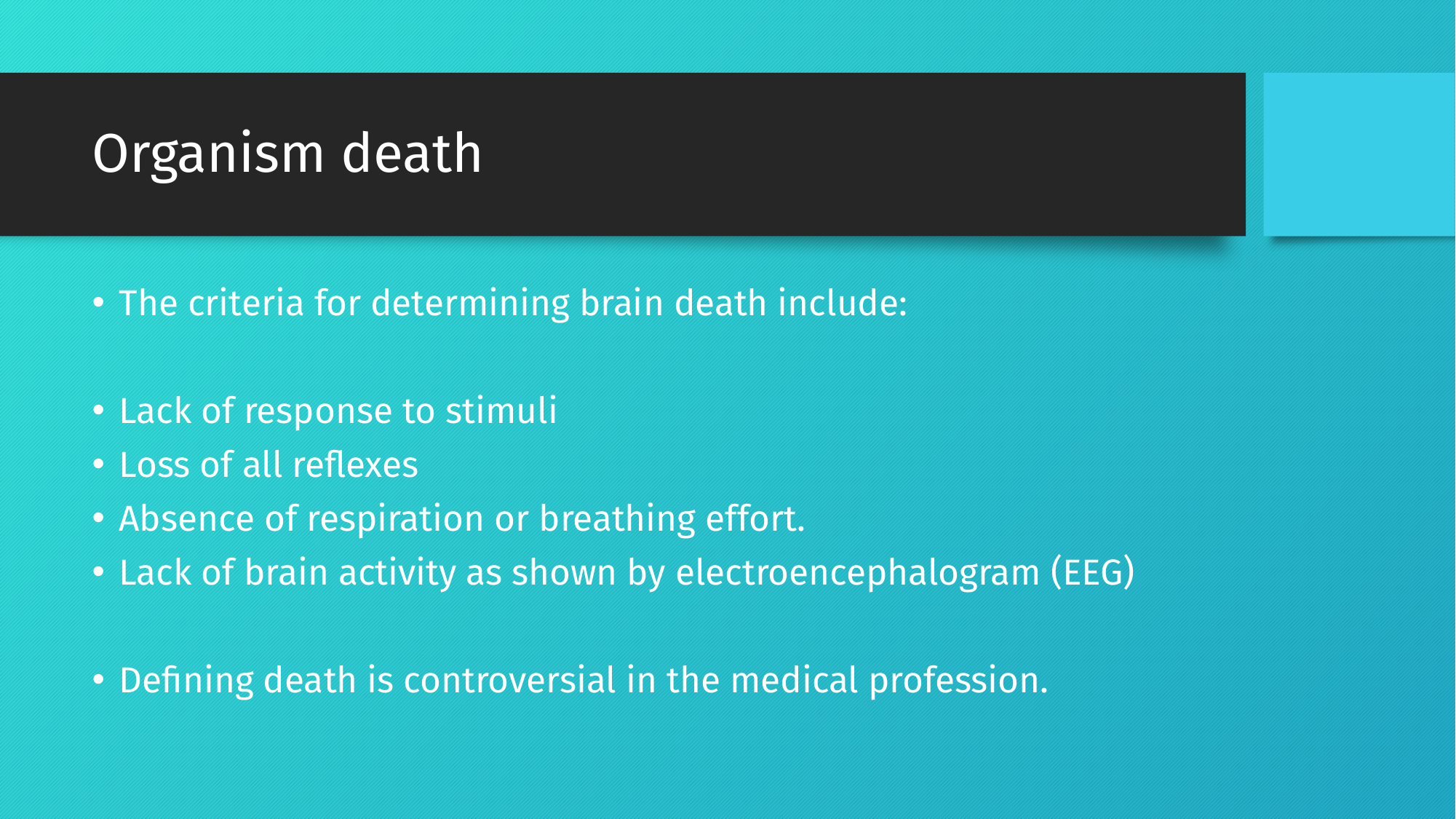

# Organism death
The criteria for determining brain death include:

Lack of response to stimuli
Loss of all reflexes
Absence of respiration or breathing effort.
Lack of brain activity as shown by electroencephalogram (EEG)

Defining death is controversial in the medical profession.